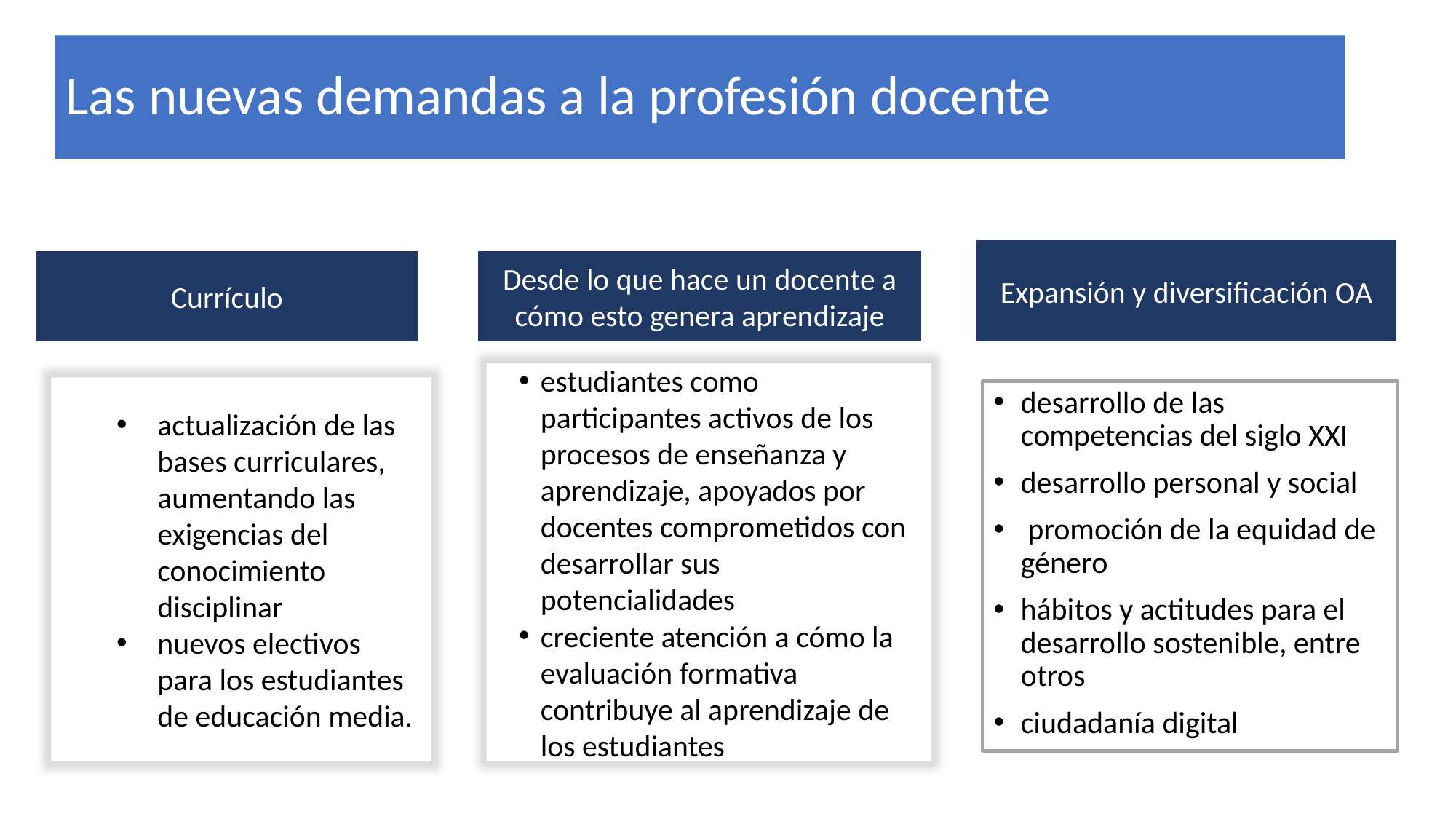

# Las nuevas demandas a la profesión docente
Expansión y diversificación OA
Currículo
Desde lo que hace un docente a cómo esto genera aprendizaje
estudiantes como participantes activos de los procesos de enseñanza y aprendizaje, apoyados por docentes comprometidos con desarrollar sus potencialidades
creciente atención a cómo la evaluación formativa contribuye al aprendizaje de los estudiantes
actualización de las bases curriculares, aumentando las exigencias del conocimiento disciplinar
nuevos electivos para los estudiantes de educación media.
desarrollo de las competencias del siglo XXI
desarrollo personal y social
 promoción de la equidad de género
hábitos y actitudes para el desarrollo sostenible, entre otros
ciudadanía digital